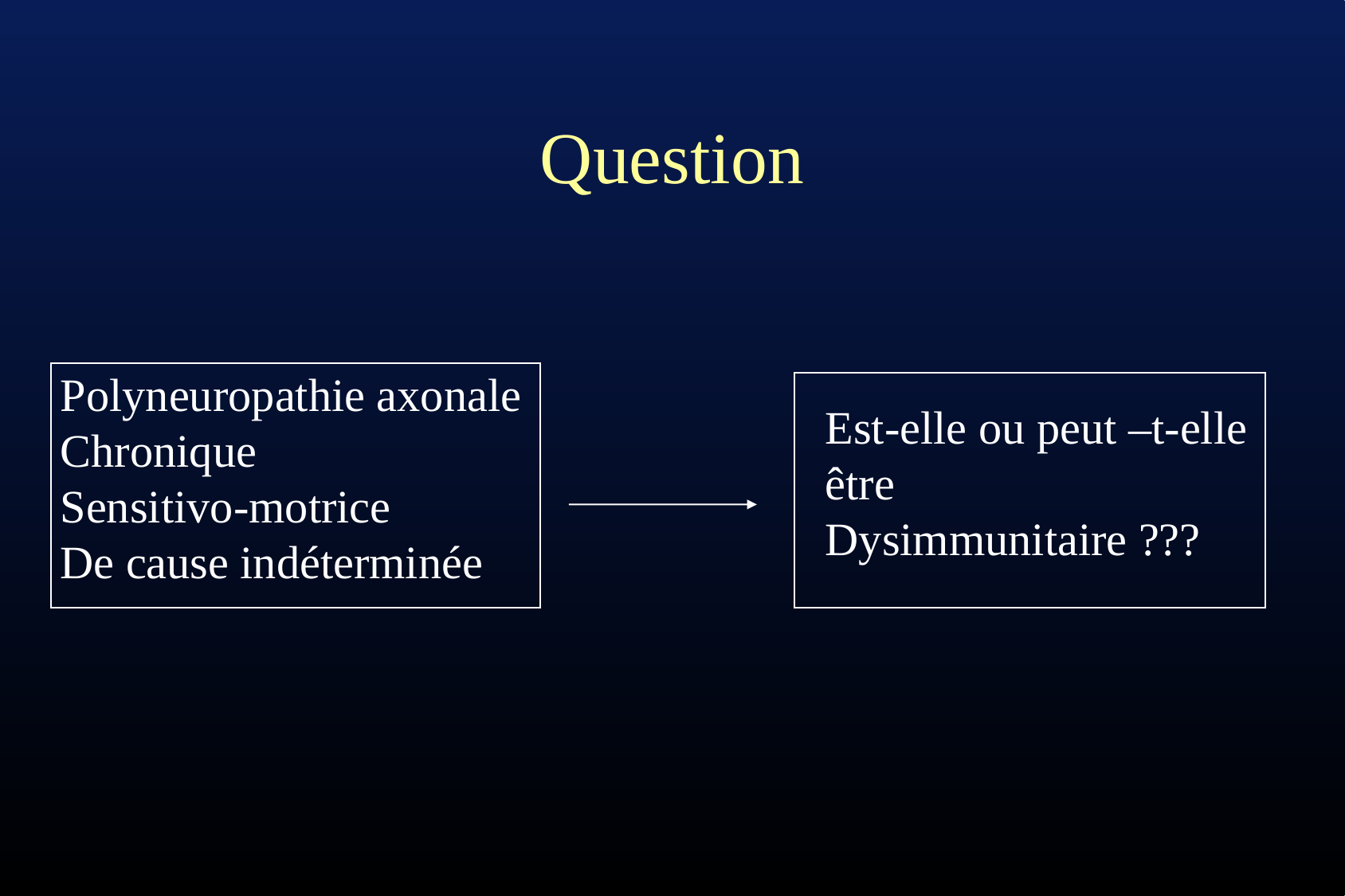

# Question
Polyneuropathie axonale
Chronique
Sensitivo-motrice
De cause indéterminée

Est-elle ou peut –t-elle
être
Dysimmunitaire ???